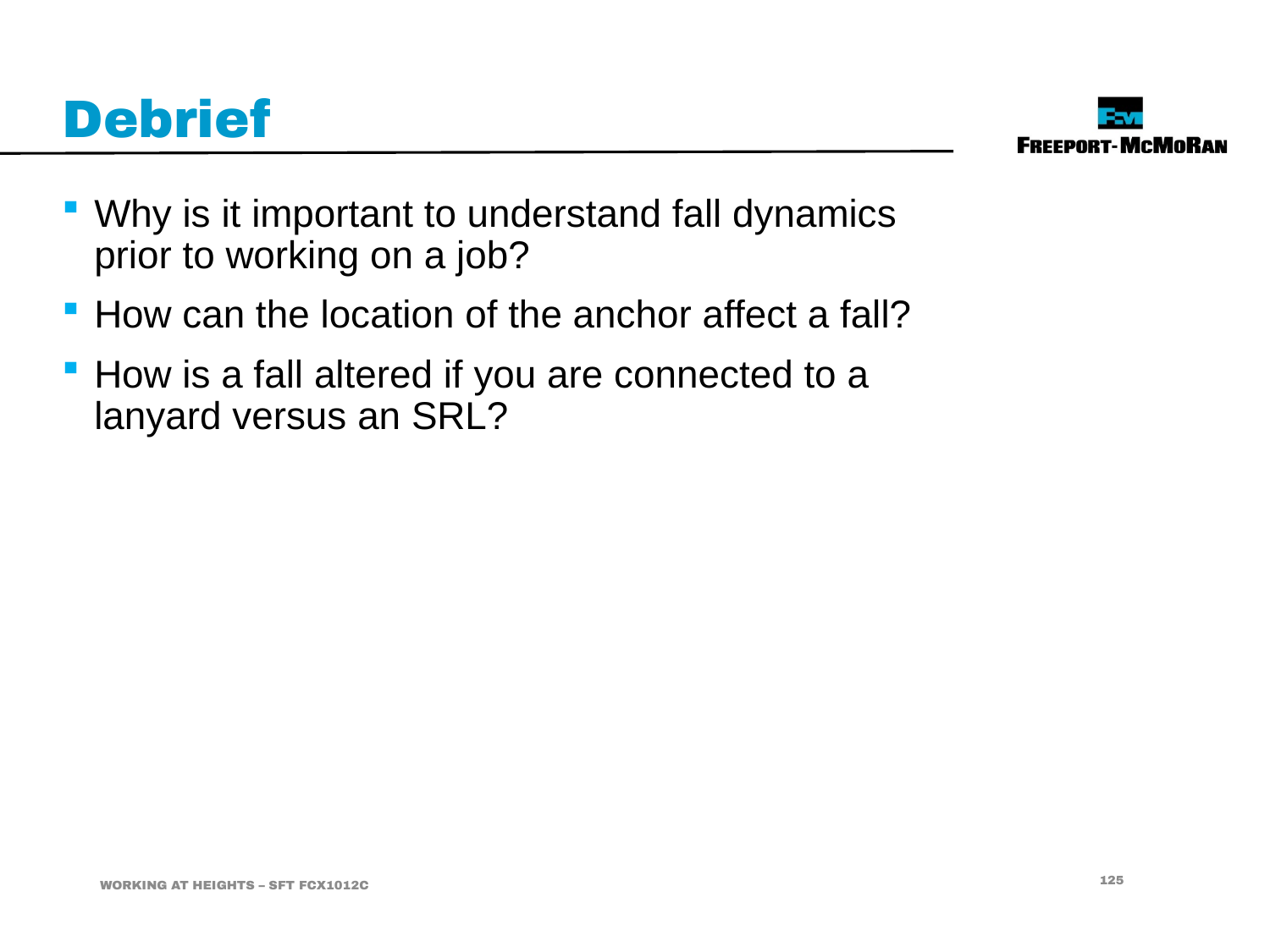

Debrief
Why is it important to understand fall dynamics prior to working on a job?
How can the location of the anchor affect a fall?
How is a fall altered if you are connected to a lanyard versus an SRL?

125
WORKING AT HEIGHTS – SFT FCX1012C